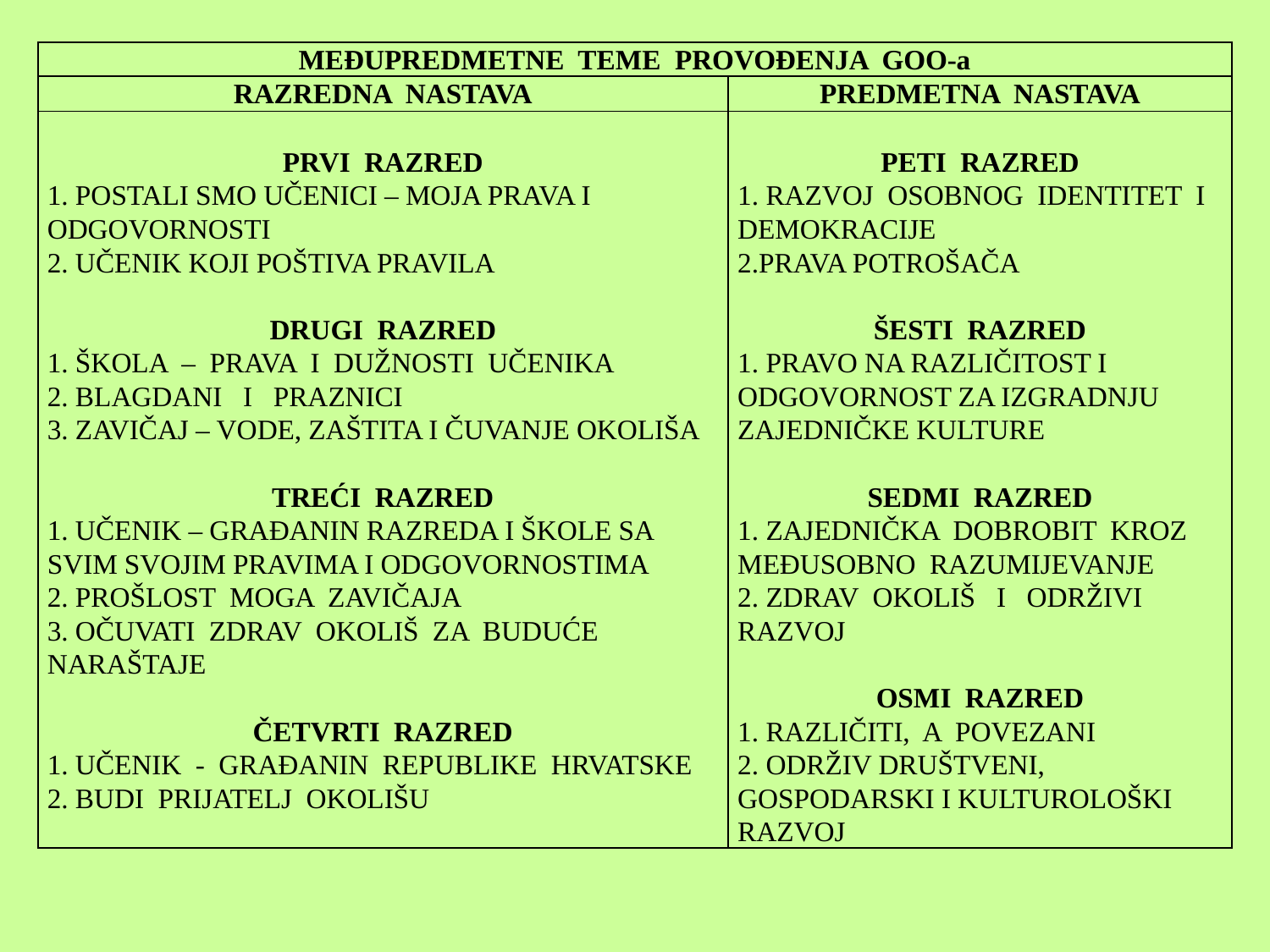

| MEĐUPREDMETNE TEME PROVOĐENJA GOO-a |  |
| --- | --- |
| RAZREDNA NASTAVA | PREDMETNA NASTAVA |
| PRVI RAZRED 1. POSTALI SMO UČENICI – MOJA PRAVA I ODGOVORNOSTI 2. UČENIK KOJI POŠTIVA PRAVILA   DRUGI RAZRED 1. ŠKOLA – PRAVA I DUŽNOSTI UČENIKA 2. BLAGDANI I PRAZNICI 3. ZAVIČAJ – VODE, ZAŠTITA I ČUVANJE OKOLIŠA   TREĆI RAZRED 1. UČENIK – GRAĐANIN RAZREDA I ŠKOLE SA SVIM SVOJIM PRAVIMA I ODGOVORNOSTIMA 2. PROŠLOST MOGA ZAVIČAJA 3. OČUVATI ZDRAV OKOLIŠ ZA BUDUĆE NARAŠTAJE   ČETVRTI RAZRED 1. UČENIK - GRAĐANIN REPUBLIKE HRVATSKE 2. BUDI PRIJATELJ OKOLIŠU | PETI RAZRED 1. RAZVOJ OSOBNOG IDENTITET I DEMOKRACIJE 2.PRAVA POTROŠAČA   ŠESTI RAZRED 1. PRAVO NA RAZLIČITOST I ODGOVORNOST ZA IZGRADNJU ZAJEDNIČKE KULTURE   SEDMI RAZRED 1. ZAJEDNIČKA DOBROBIT KROZ MEĐUSOBNO RAZUMIJEVANJE 2. ZDRAV OKOLIŠ I ODRŽIVI RAZVOJ   OSMI RAZRED 1. RAZLIČITI, A POVEZANI 2. ODRŽIV DRUŠTVENI, GOSPODARSKI I KULTUROLOŠKI RAZVOJ |